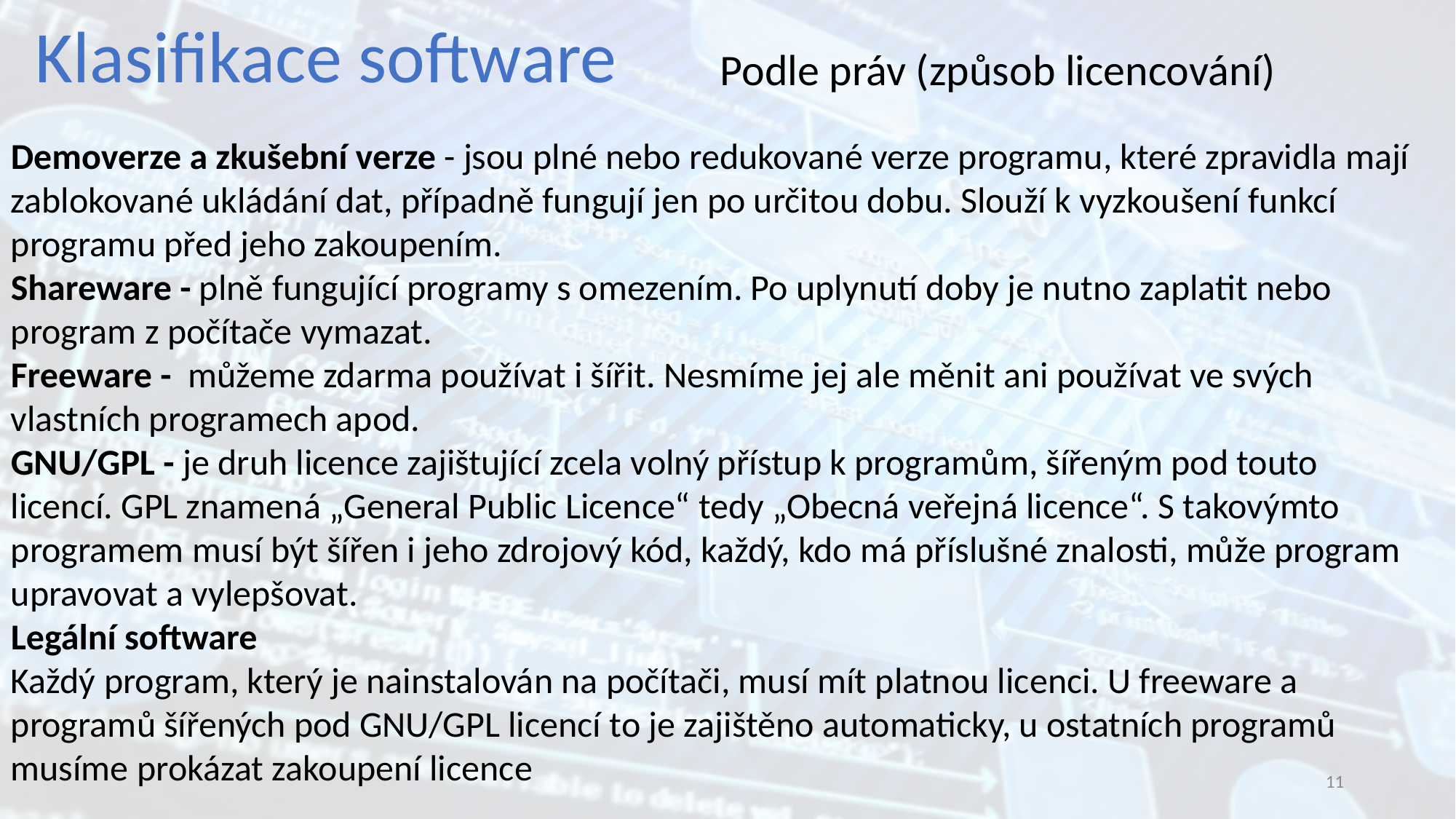

Podle práv (způsob licencování)
# Klasifikace software
Demoverze a zkušební verze - jsou plné nebo redukované verze programu, které zpravidla mají zablokované ukládání dat, případně fungují jen po určitou dobu. Slouží k vyzkoušení funkcí programu před jeho zakoupením.
Shareware - plně fungující programy s omezením. Po uplynutí doby je nutno zaplatit nebo program z počítače vymazat.
Freeware -  můžeme zdarma používat i šířit. Nesmíme jej ale měnit ani používat ve svých vlastních programech apod.
GNU/GPL - je druh licence zajištující zcela volný přístup k programům, šířeným pod touto licencí. GPL znamená „General Public Licence“ tedy „Obecná veřejná licence“. S takovýmto programem musí být šířen i jeho zdrojový kód, každý, kdo má příslušné znalosti, může program upravovat a vylepšovat.
Legální software
Každý program, který je nainstalován na počítači, musí mít platnou licenci. U freeware a programů šířených pod GNU/GPL licencí to je zajištěno automaticky, u ostatních programů musíme prokázat zakoupení licence
11